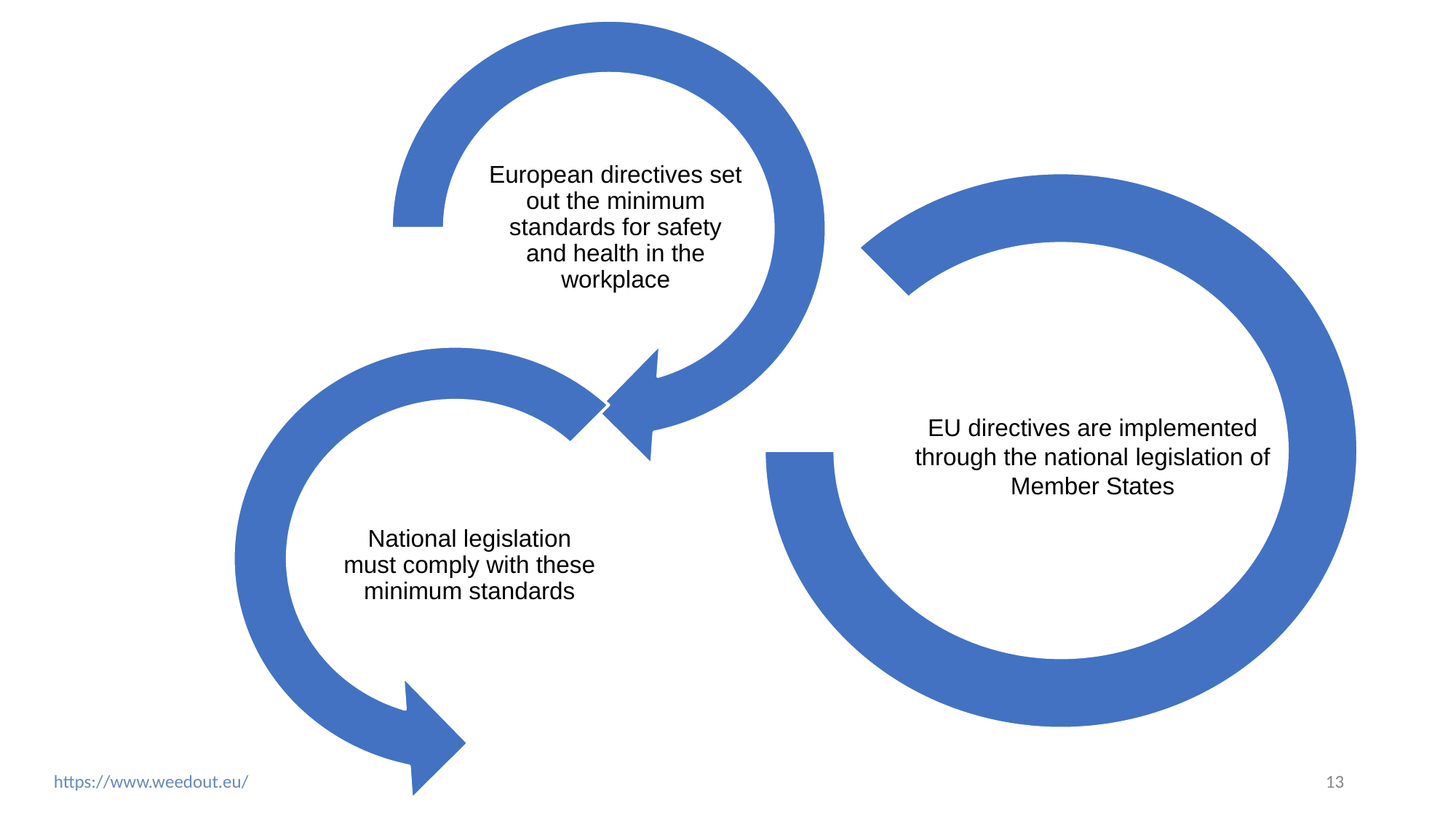

European directives set out the minimum standards for safety and health in the workplace

EU directives are implemented through the national legislation of Member States

National legislation must comply with these minimum standards

13
https://www.weedout.eu/